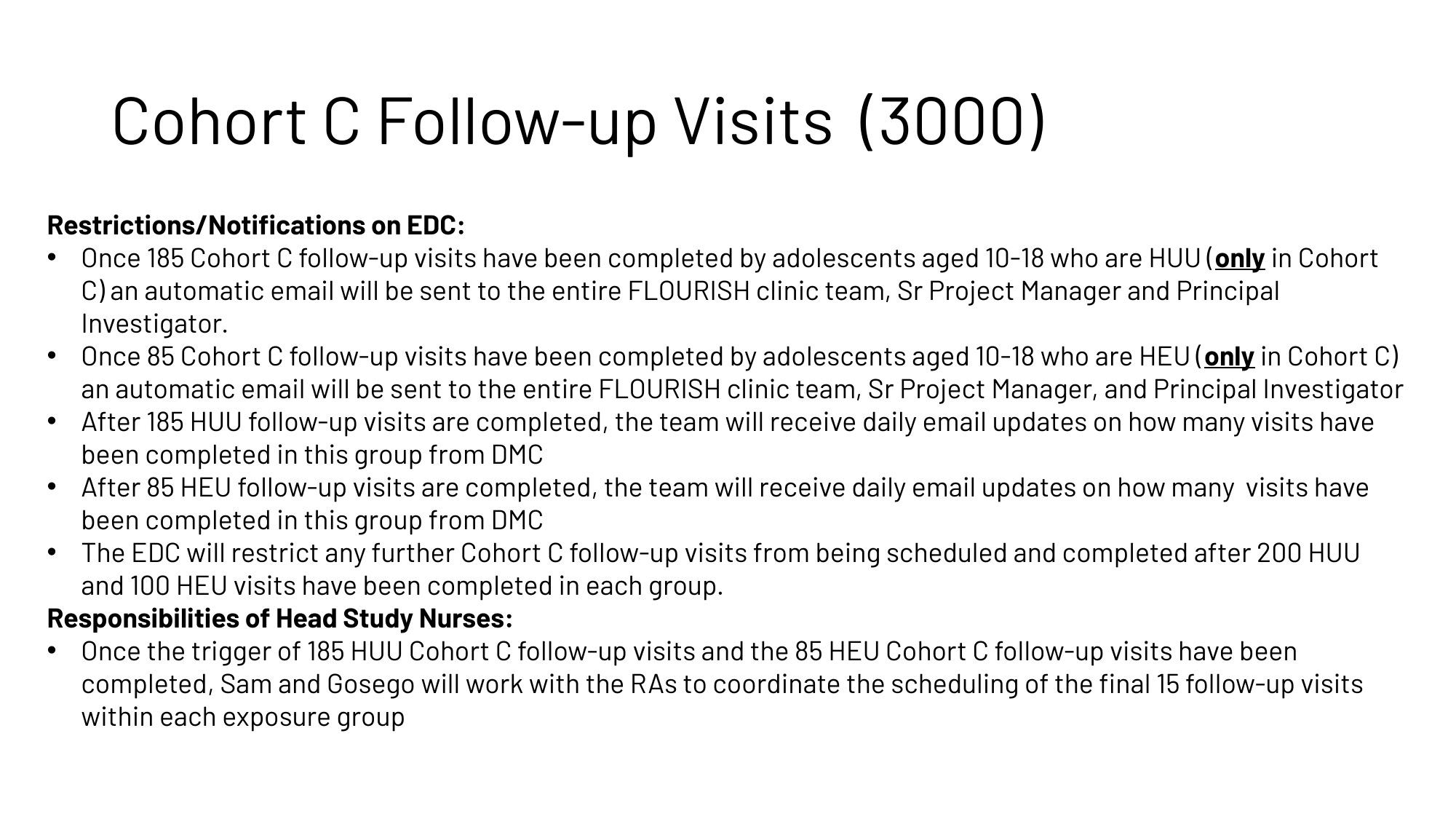

# Cohort C Follow-up Visits  (3000)
Restrictions/Notifications on EDC:
Once 185 Cohort C follow-up visits have been completed by adolescents aged 10-18 who are HUU (only in Cohort C) an automatic email will be sent to the entire FLOURISH clinic team, Sr Project Manager and Principal Investigator.
Once 85 Cohort C follow-up visits have been completed by adolescents aged 10-18 who are HEU (only in Cohort C) an automatic email will be sent to the entire FLOURISH clinic team, Sr Project Manager, and Principal Investigator
After 185 HUU follow-up visits are completed, the team will receive daily email updates on how many visits have been completed in this group from DMC
After 85 HEU follow-up visits are completed, the team will receive daily email updates on how many  visits have been completed in this group from DMC
The EDC will restrict any further Cohort C follow-up visits from being scheduled and completed after 200 HUU and 100 HEU visits have been completed in each group.
Responsibilities of Head Study Nurses:
Once the trigger of 185 HUU Cohort C follow-up visits and the 85 HEU Cohort C follow-up visits have been completed, Sam and Gosego will work with the RAs to coordinate the scheduling of the final 15 follow-up visits within each exposure group